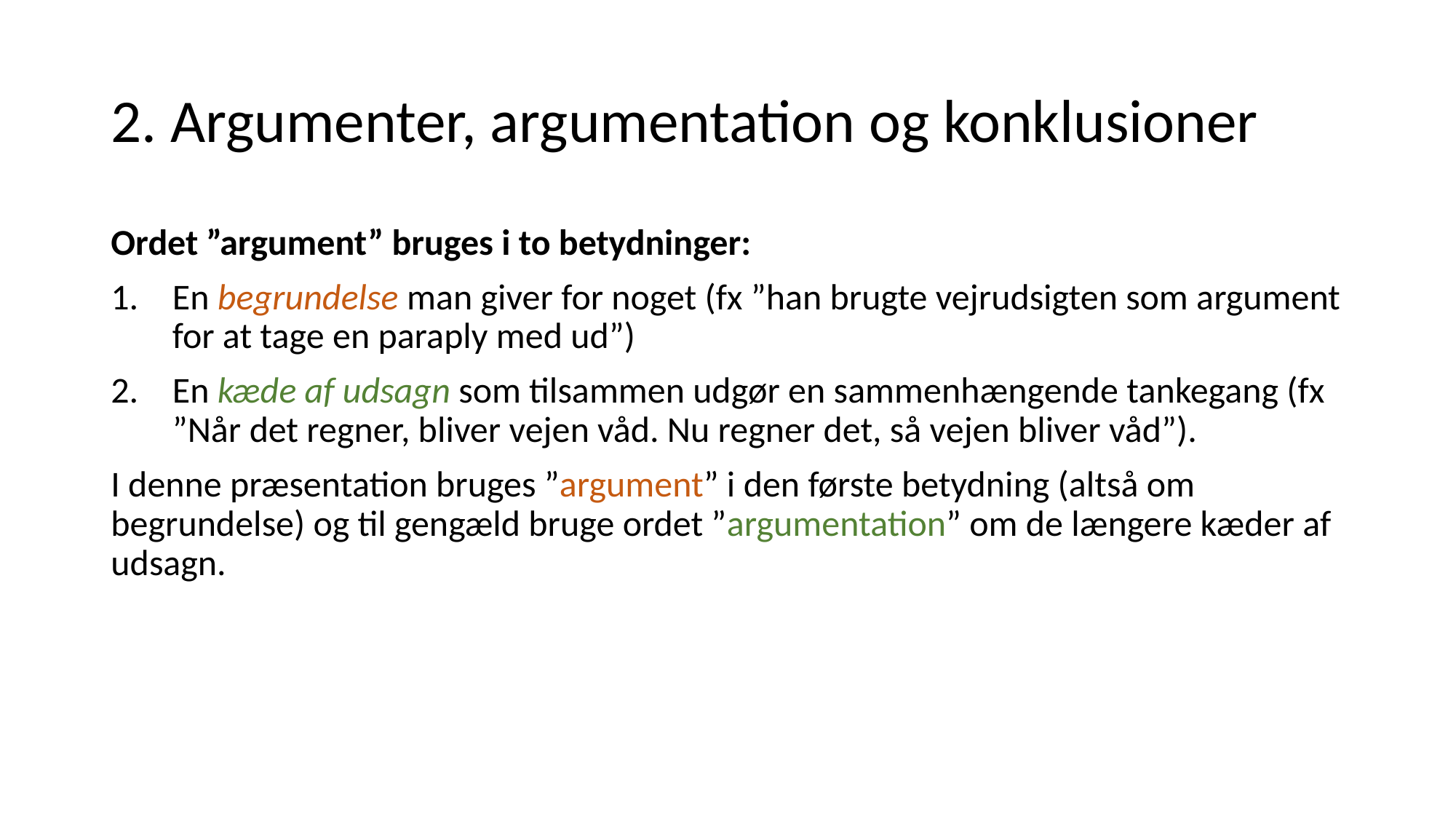

# 2. Argumenter, argumentation og konklusioner
Ordet ”argument” bruges i to betydninger:
En begrundelse man giver for noget (fx ”han brugte vejrudsigten som argument for at tage en paraply med ud”)
En kæde af udsagn som tilsammen udgør en sammenhængende tankegang (fx ”Når det regner, bliver vejen våd. Nu regner det, så vejen bliver våd”).
I denne præsentation bruges ”argument” i den første betydning (altså om begrundelse) og til gengæld bruge ordet ”argumentation” om de længere kæder af udsagn.